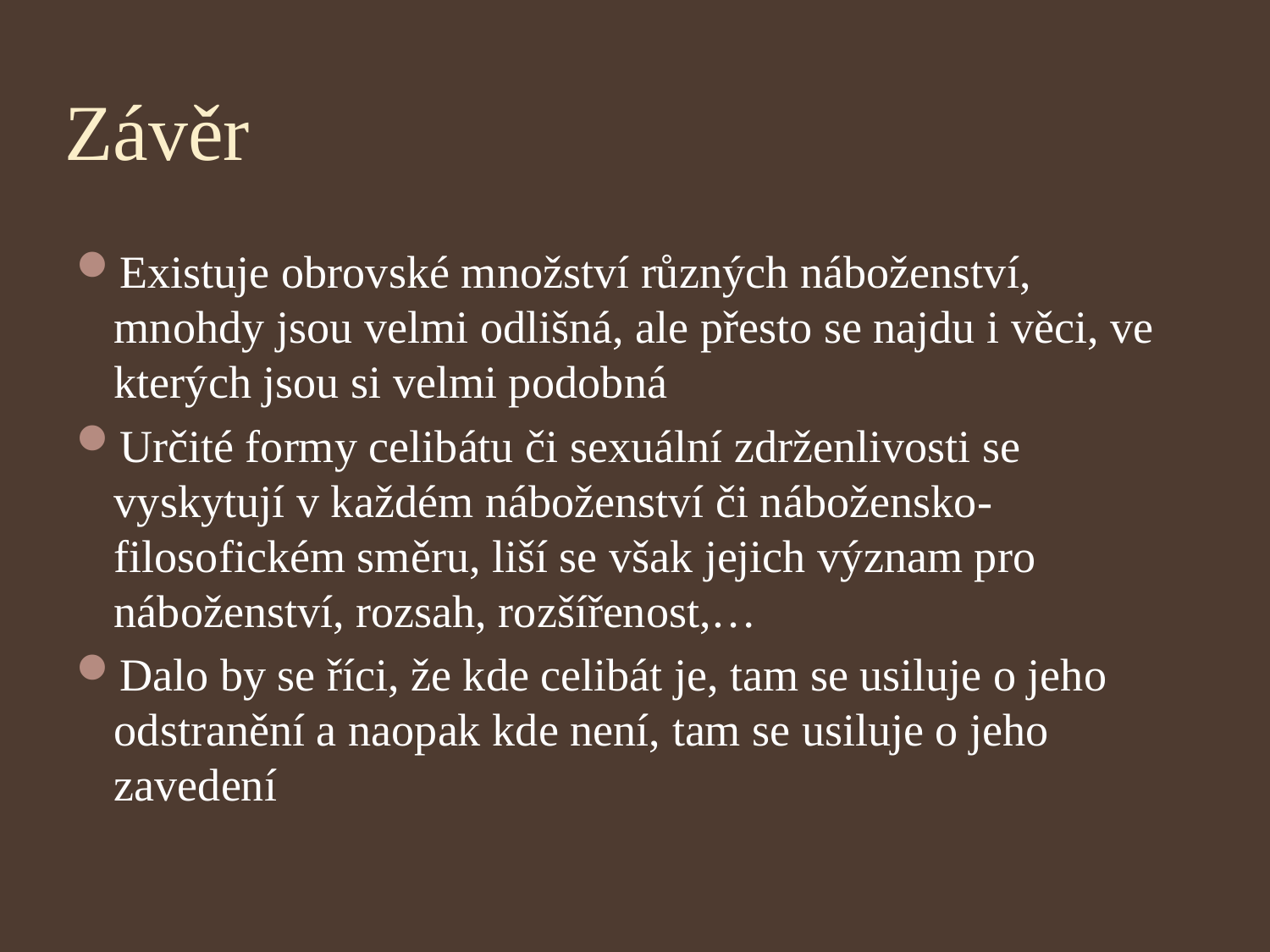

# Závěr
Existuje obrovské množství různých náboženství, mnohdy jsou velmi odlišná, ale přesto se najdu i věci, ve kterých jsou si velmi podobná
Určité formy celibátu či sexuální zdrženlivosti se vyskytují v každém náboženství či nábožensko-filosofickém směru, liší se však jejich význam pro náboženství, rozsah, rozšířenost,…
Dalo by se říci, že kde celibát je, tam se usiluje o jeho odstranění a naopak kde není, tam se usiluje o jeho zavedení